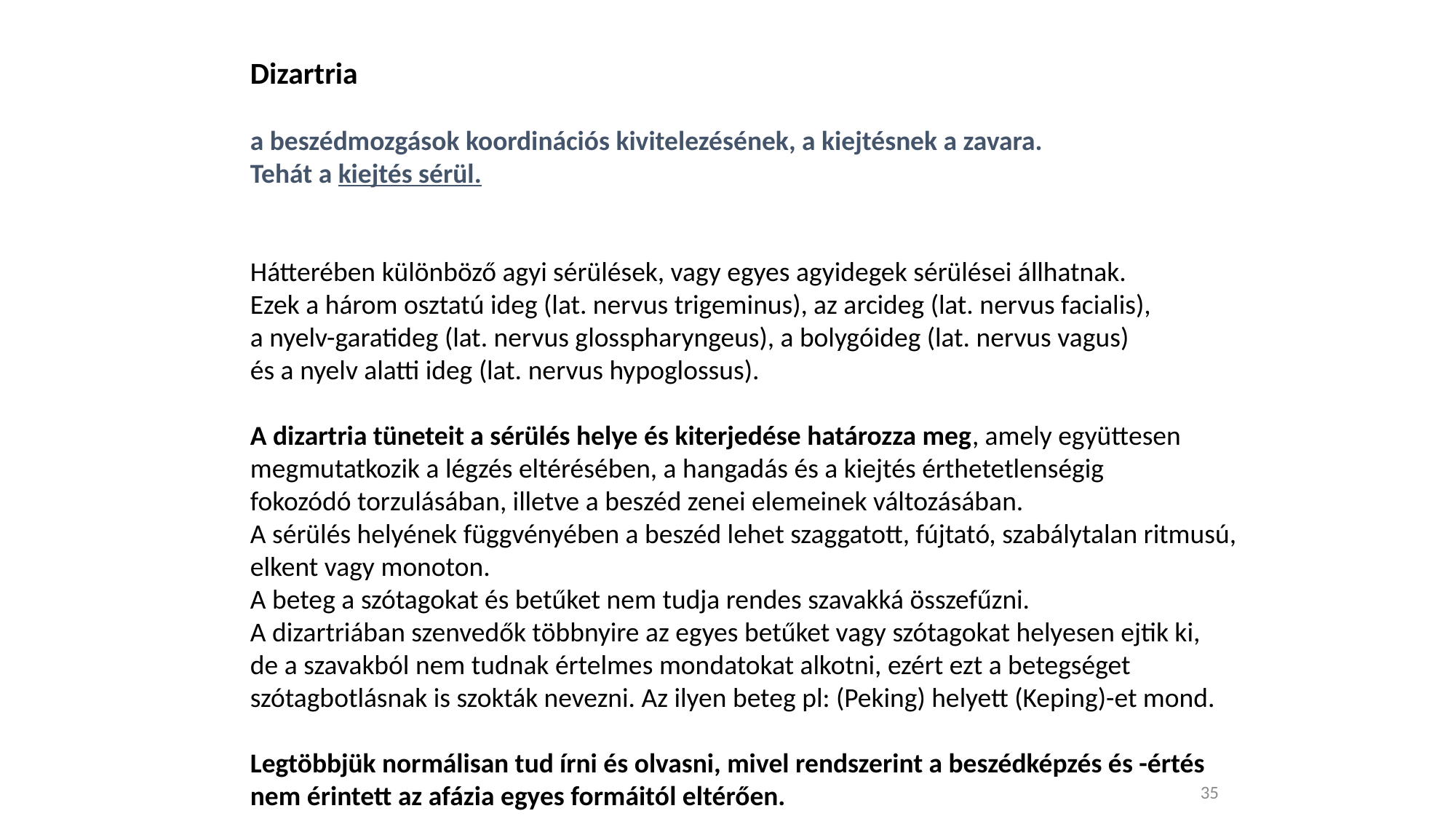

Dizartria

a beszédmozgások koordinációs kivitelezésének, a kiejtésnek a zavara.
Tehát a kiejtés sérül.

Hátterében különböző agyi sérülések, vagy egyes agyidegek sérülései állhatnak.
Ezek a három osztatú ideg (lat. nervus trigeminus), az arcideg (lat. nervus facialis),
a nyelv-garatideg (lat. nervus glosspharyngeus), a bolygóideg (lat. nervus vagus)
és a nyelv alatti ideg (lat. nervus hypoglossus).

A dizartria tüneteit a sérülés helye és kiterjedése határozza meg, amely együttesen
megmutatkozik a légzés eltérésében, a hangadás és a kiejtés érthetetlenségig
fokozódó torzulásában, illetve a beszéd zenei elemeinek változásában.
A sérülés helyének függvényében a beszéd lehet szaggatott, fújtató, szabálytalan ritmusú,
elkent vagy monoton.
A beteg a szótagokat és betűket nem tudja rendes szavakká összefűzni.
A dizartriában szenvedők többnyire az egyes betűket vagy szótagokat helyesen ejtik ki,
de a szavakból nem tudnak értelmes mondatokat alkotni, ezért ezt a betegséget
szótagbotlásnak is szokták nevezni. Az ilyen beteg pl: (Peking) helyett (Keping)-et mond.

Legtöbbjük normálisan tud írni és olvasni, mivel rendszerint a beszédképzés és -értés
nem érintett az afázia egyes formáitól eltérően.

35